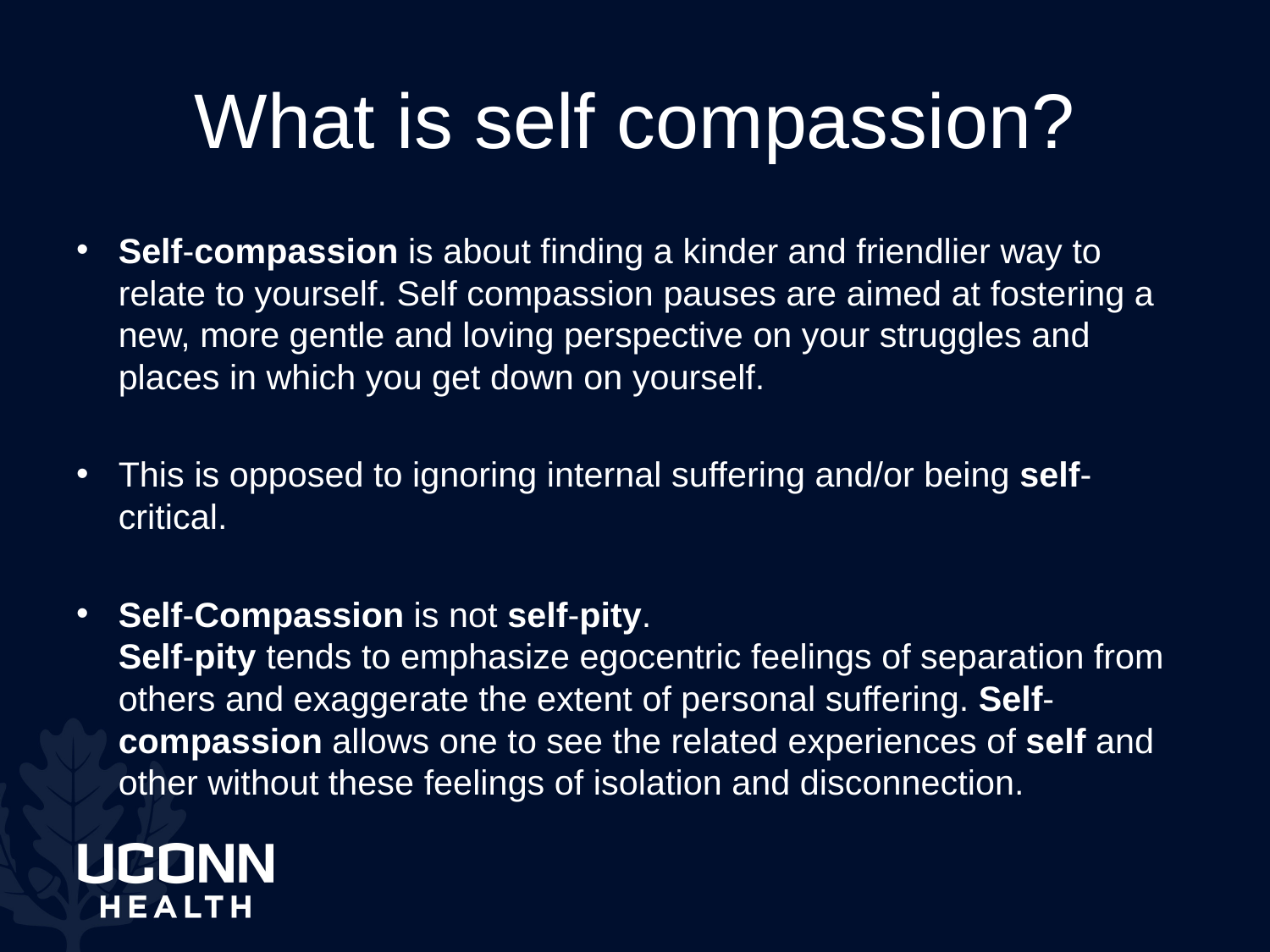

# What is self compassion?
Self-compassion is about finding a kinder and friendlier way to relate to yourself. Self compassion pauses are aimed at fostering a new, more gentle and loving perspective on your struggles and places in which you get down on yourself.

This is opposed to ignoring internal suffering and/or being self-critical.

Self-Compassion is not self-pity.
Self-pity tends to emphasize egocentric feelings of separation from others and exaggerate the extent of personal suffering. Self-compassion allows one to see the related experiences of self and other without these feelings of isolation and disconnection.